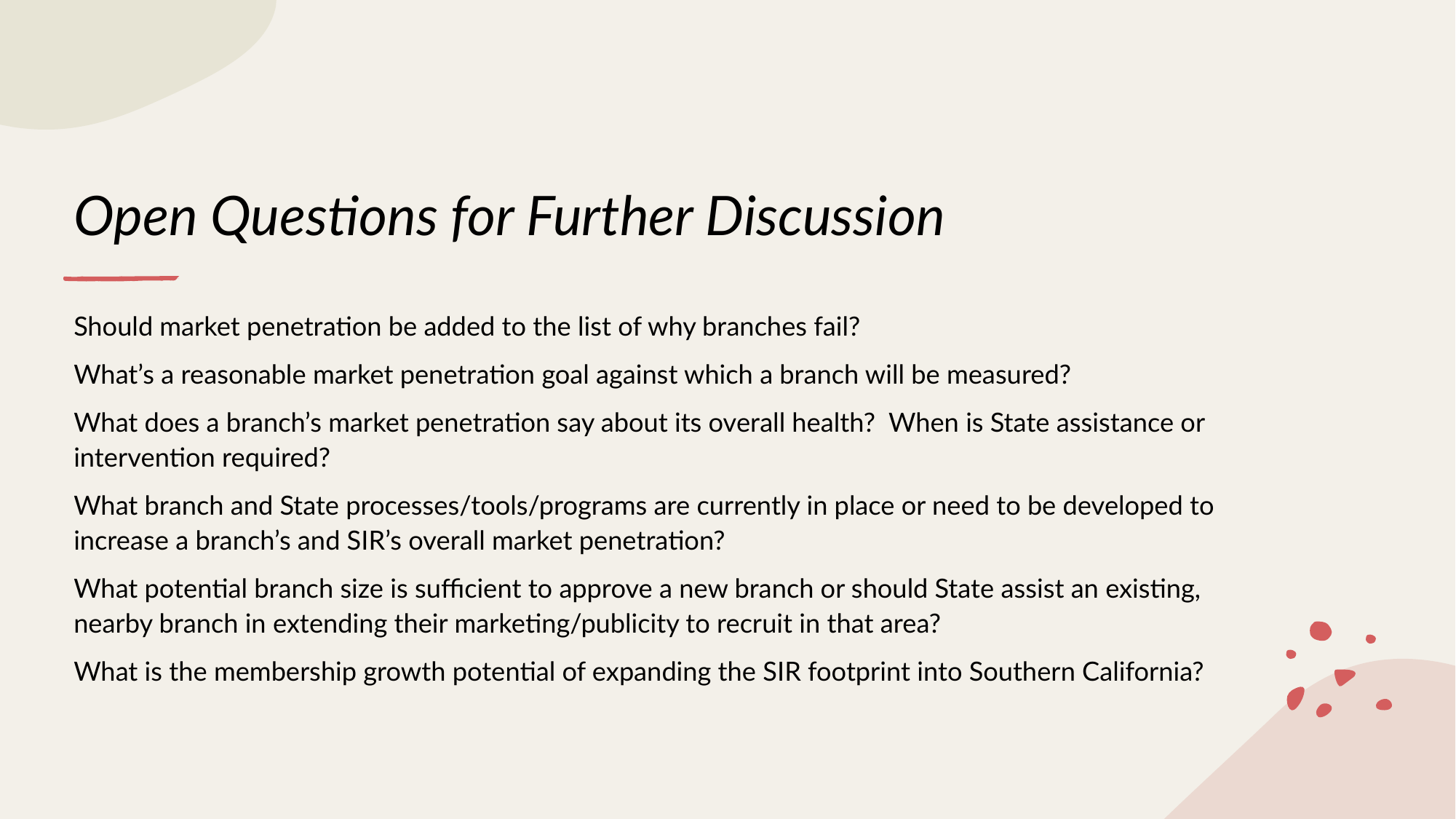

# Open Questions for Further Discussion
Should market penetration be added to the list of why branches fail?
What’s a reasonable market penetration goal against which a branch will be measured?
What does a branch’s market penetration say about its overall health?  When is State assistance or intervention required?
What branch and State processes/tools/programs are currently in place or need to be developed to increase a branch’s and SIR’s overall market penetration?
What potential branch size is sufficient to approve a new branch or should State assist an existing, nearby branch in extending their marketing/publicity to recruit in that area?
What is the membership growth potential of expanding the SIR footprint into Southern California?